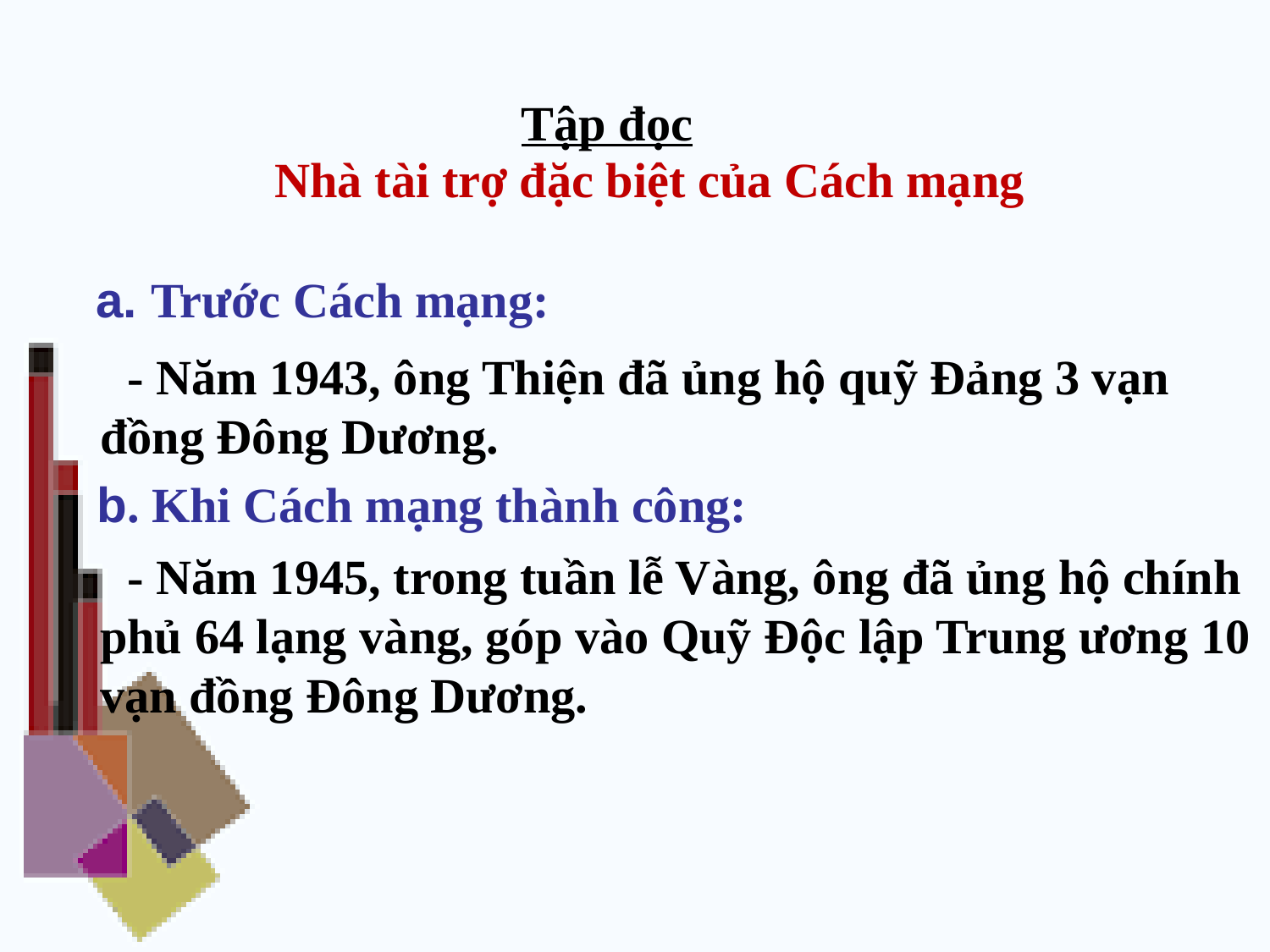

Tập đọc
Nhà tài trợ đặc biệt của Cách mạng
  a. Trước Cách mạng:
  - Năm 1943, ông Thiện đã ủng hộ quỹ Đảng 3 vạn đồng Đông Dương.
b. Khi Cách mạng thành công:
  - Năm 1945, trong tuần lễ Vàng, ông đã ủng hộ chính phủ 64 lạng vàng, góp vào Quỹ Độc lập Trung ương 10 vạn đồng Đông Dương.